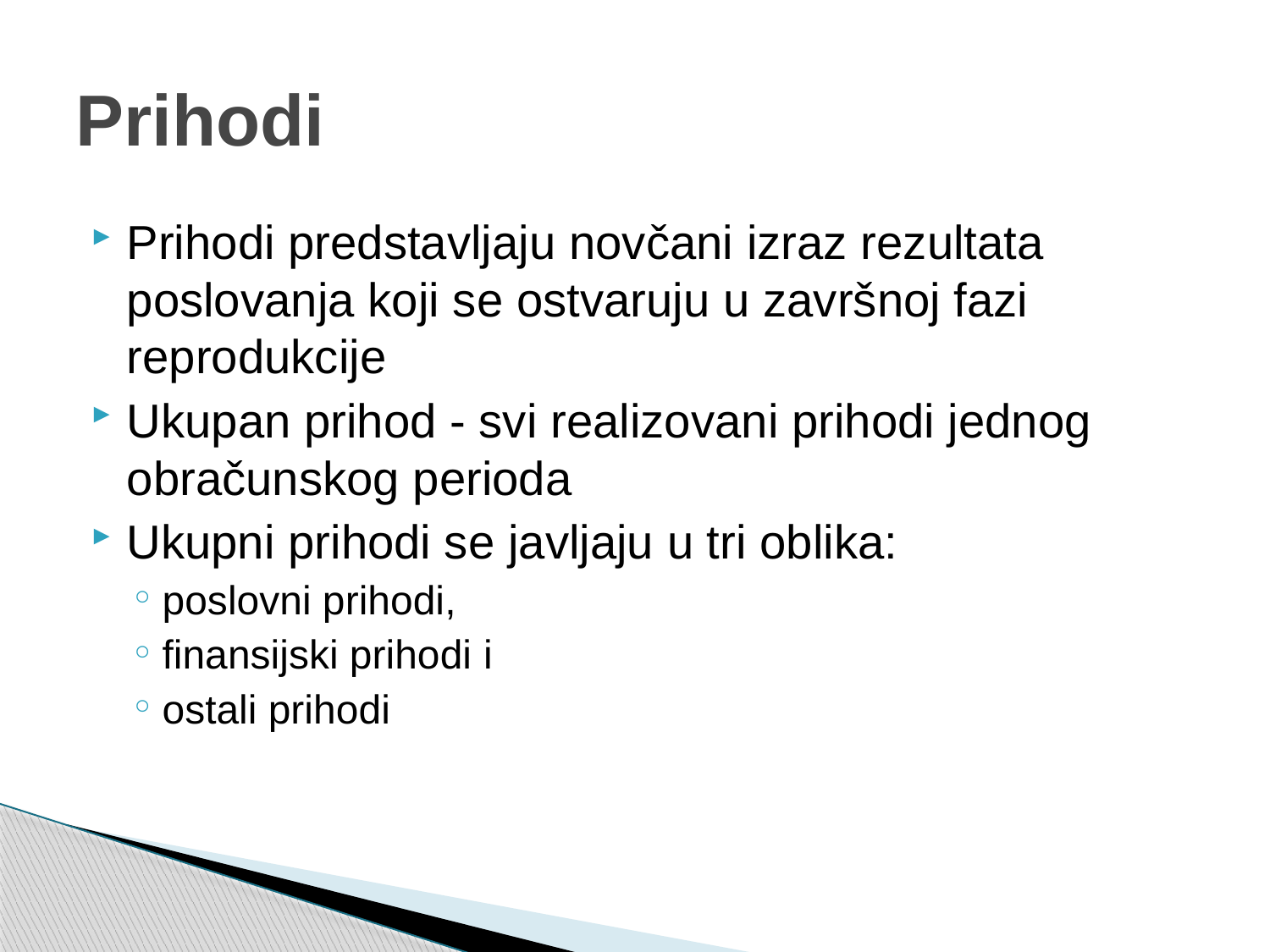

# Prihodi
Prihodi predstavljaju novčani izraz rezultata poslovanja koji se ostvaruju u završnoj fazi reprodukcije
Ukupan prihod - svi realizovani prihodi jednog obračunskog perioda
Ukupni prihodi se javljaju u tri oblika:
poslovni prihodi,
finansijski prihodi i
ostali prihodi